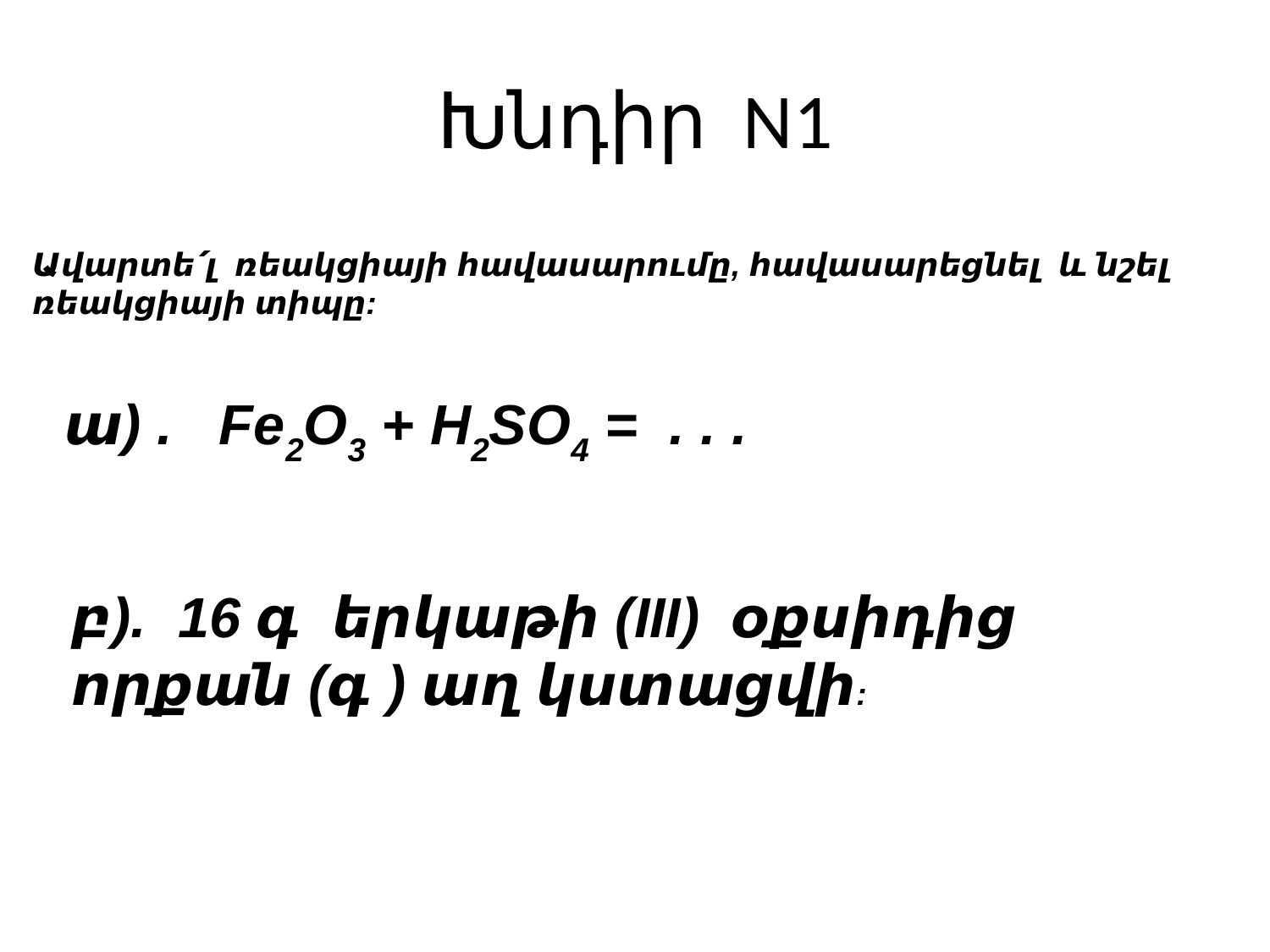

# Խնդիր  N1
Ավարտե՛լ  ռեակցիայի հավասարումը, հավասարեցնել  և նշել  ռեակցիայի տիպը:

  ա) .   Fe2O3 + H2SO4 =  . . .
բ).  16 գ  երկաթի (III)  օքսիդից  որքան (գ ) աղ կստացվի: